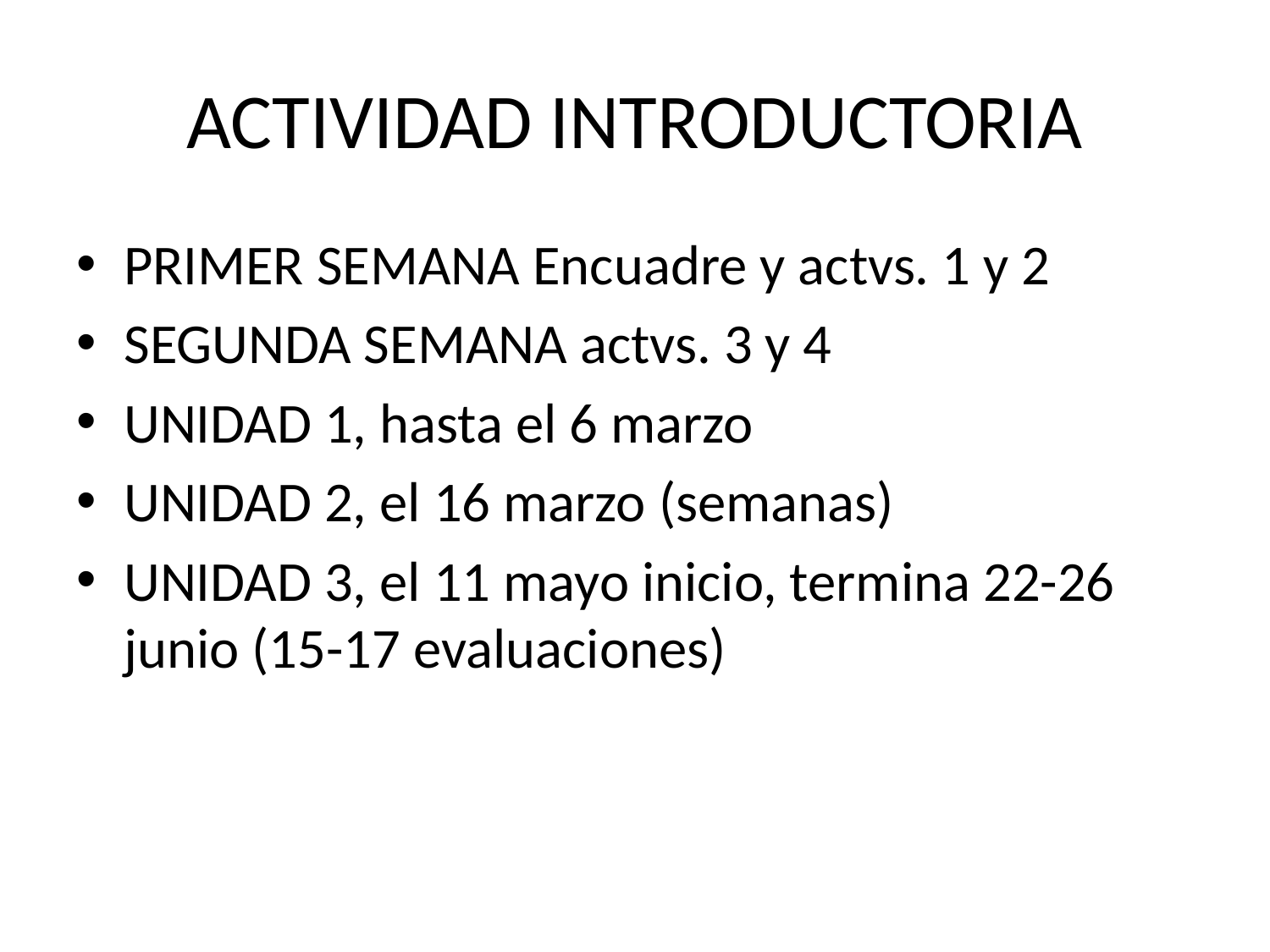

# ACTIVIDAD INTRODUCTORIA
PRIMER SEMANA Encuadre y actvs. 1 y 2
SEGUNDA SEMANA actvs. 3 y 4
UNIDAD 1, hasta el 6 marzo
UNIDAD 2, el 16 marzo (semanas)
UNIDAD 3, el 11 mayo inicio, termina 22-26 junio (15-17 evaluaciones)